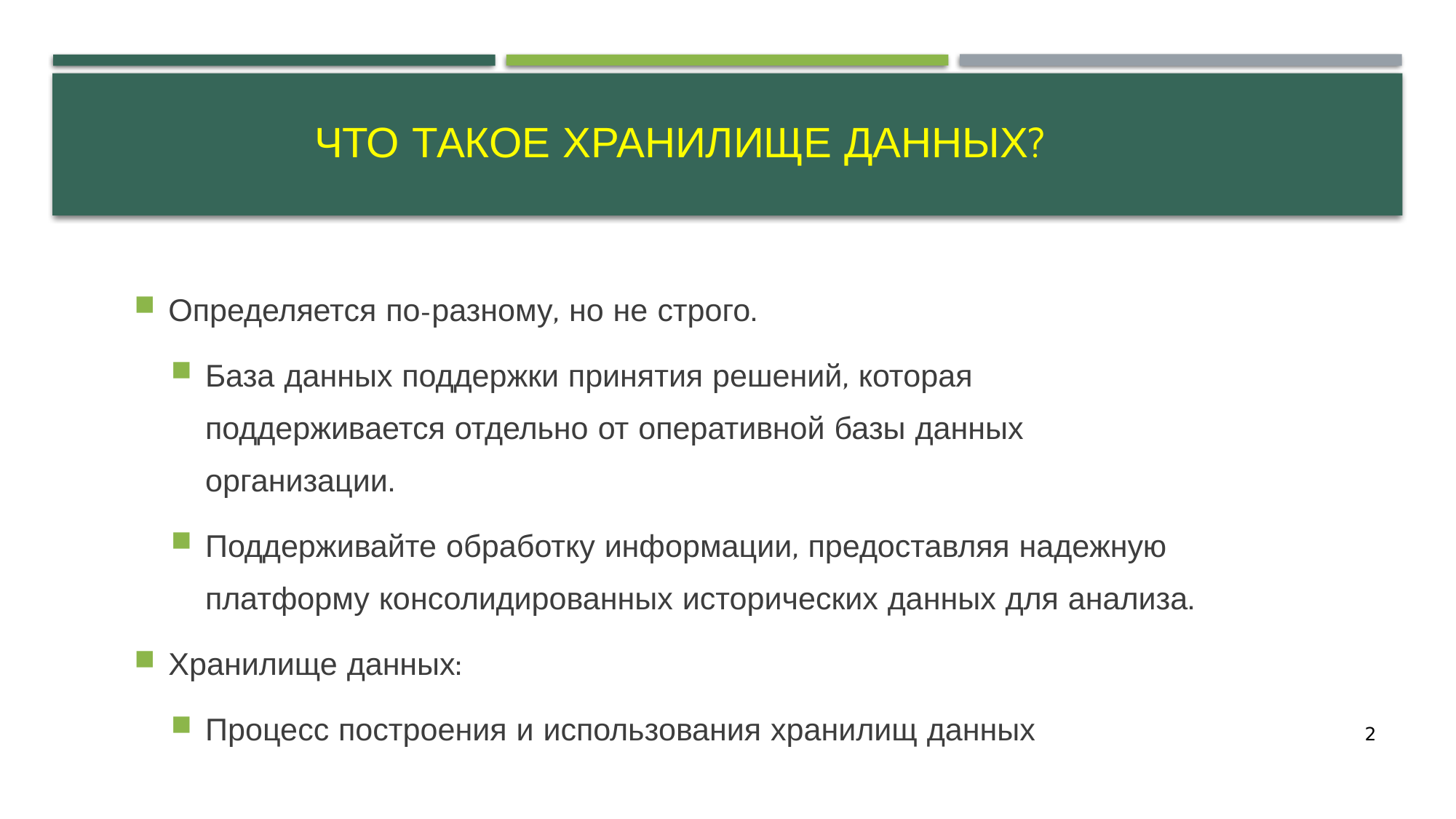

# Что такое хранилище данных?
Определяется по-разному, но не строго.
База данных поддержки принятия решений, которая поддерживается отдельно от оперативной базы данных организации.
Поддерживайте обработку информации, предоставляя надежную платформу консолидированных исторических данных для анализа.
Хранилище данных:
Процесс построения и использования хранилищ данных
2